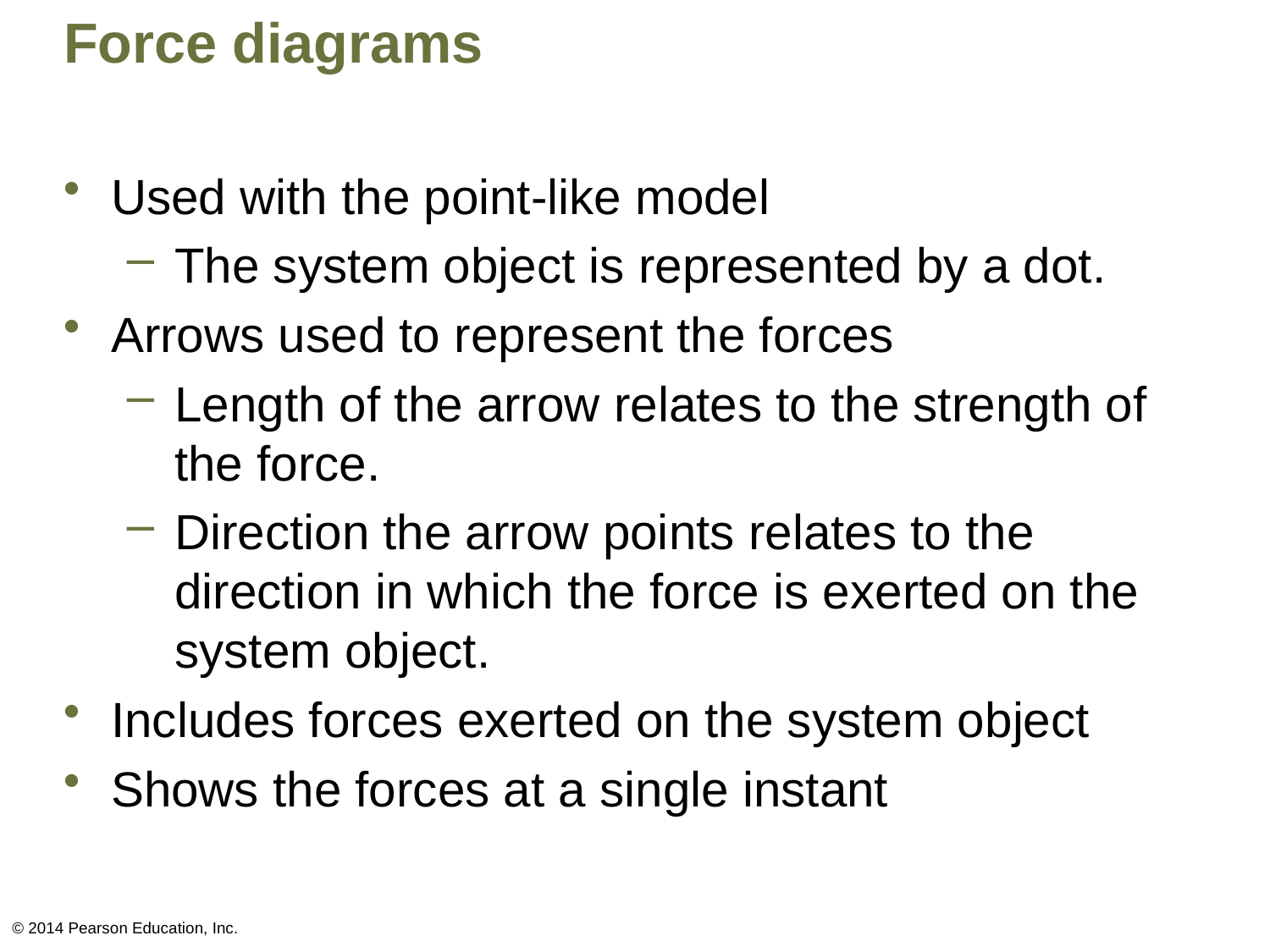

# Force diagrams
Used with the point-like model
The system object is represented by a dot.
Arrows used to represent the forces
Length of the arrow relates to the strength of the force.
Direction the arrow points relates to the direction in which the force is exerted on the system object.
Includes forces exerted on the system object
Shows the forces at a single instant
© 2014 Pearson Education, Inc.